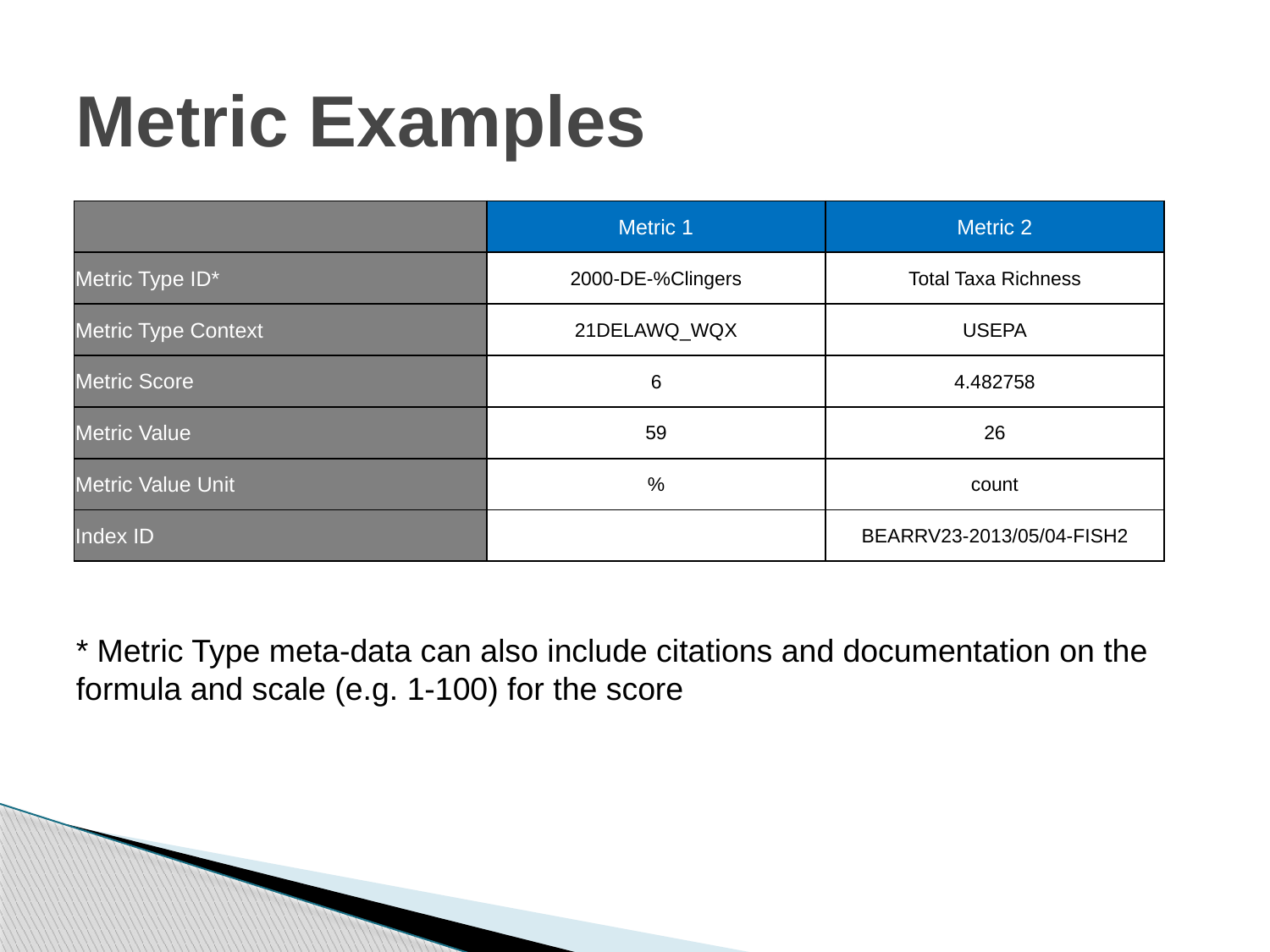

# Metric Examples
|  | Metric 1 | Metric 2 |
| --- | --- | --- |
| Metric Type ID\* | 2000-DE-%Clingers | Total Taxa Richness |
| Metric Type Context | 21DELAWQ\_WQX | USEPA |
| Metric Score | 6 | 4.482758 |
| Metric Value | 59 | 26 |
| Metric Value Unit | % | count |
| Index ID |  | BEARRV23-2013/05/04-FISH2 |
* Metric Type meta-data can also include citations and documentation on the formula and scale (e.g. 1-100) for the score